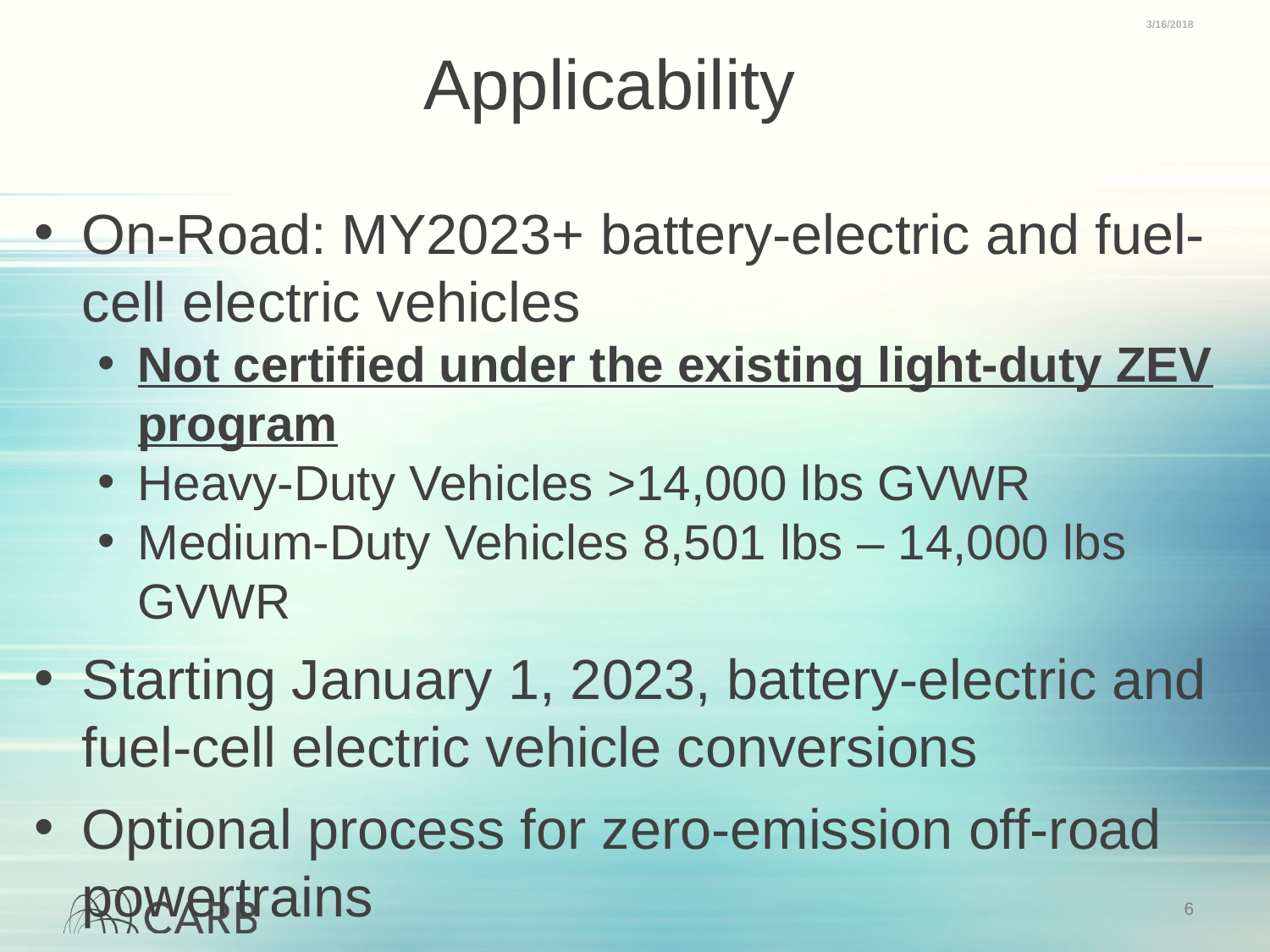

# Applicability
3/16/2018
On-Road: MY2023+ battery-electric and fuel-cell electric vehicles
Not certified under the existing light-duty ZEV program
Heavy-Duty Vehicles >14,000 lbs GVWR
Medium-Duty Vehicles 8,501 lbs – 14,000 lbs GVWR
Starting January 1, 2023, battery-electric and fuel-cell electric vehicle conversions
Optional process for zero-emission off-road powertrains
6